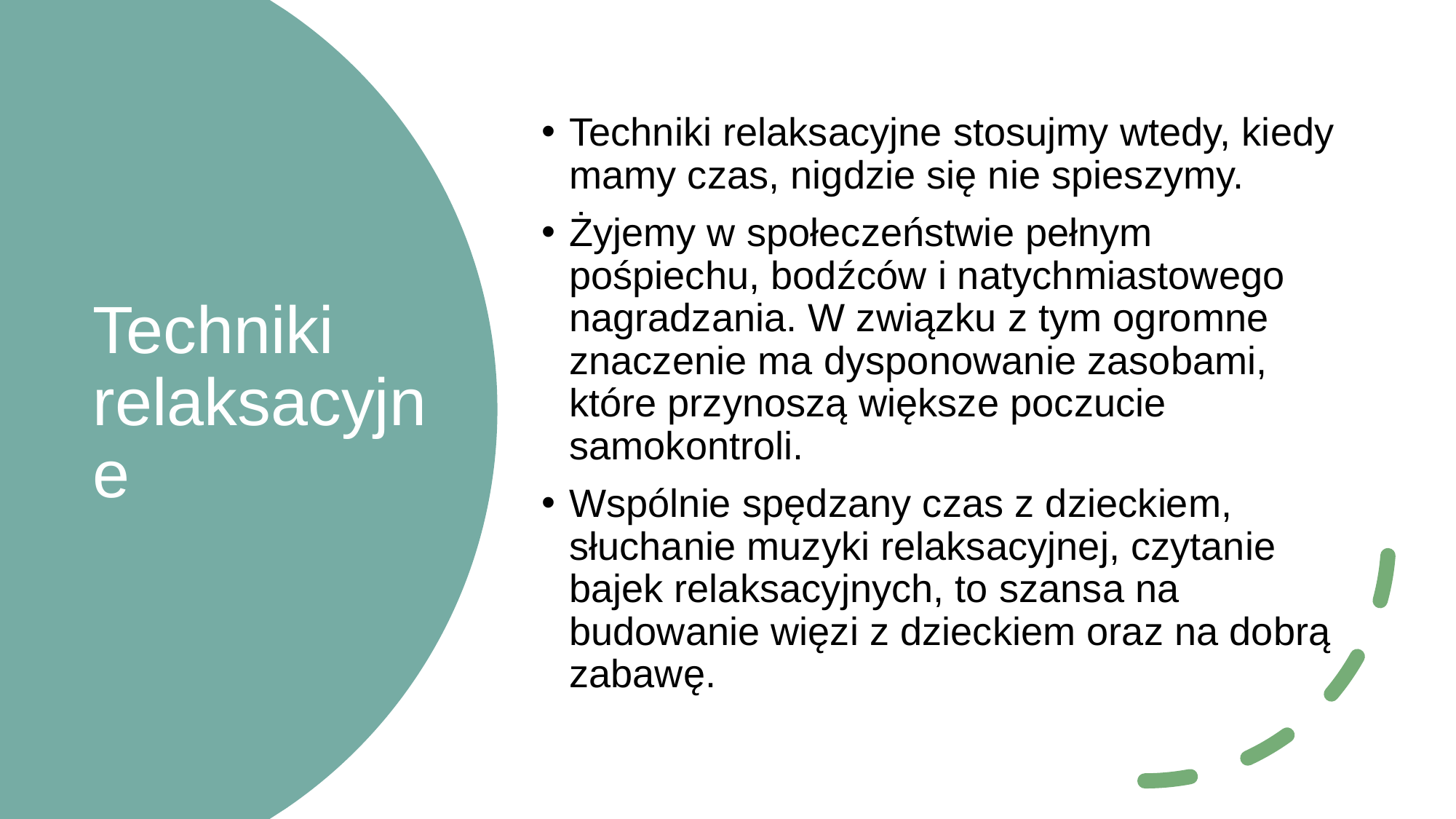

Techniki relaksacyjne stosujmy wtedy, kiedy mamy czas, nigdzie się nie spieszymy.
Żyjemy w społeczeństwie pełnym pośpiechu, bodźców i natychmiastowego nagradzania. W związku z tym ogromne znaczenie ma dysponowanie zasobami, które przynoszą większe poczucie samokontroli.
Wspólnie spędzany czas z dzieckiem, słuchanie muzyki relaksacyjnej, czytanie bajek relaksacyjnych, to szansa na budowanie więzi z dzieckiem oraz na dobrą zabawę.
# Techniki relaksacyjne